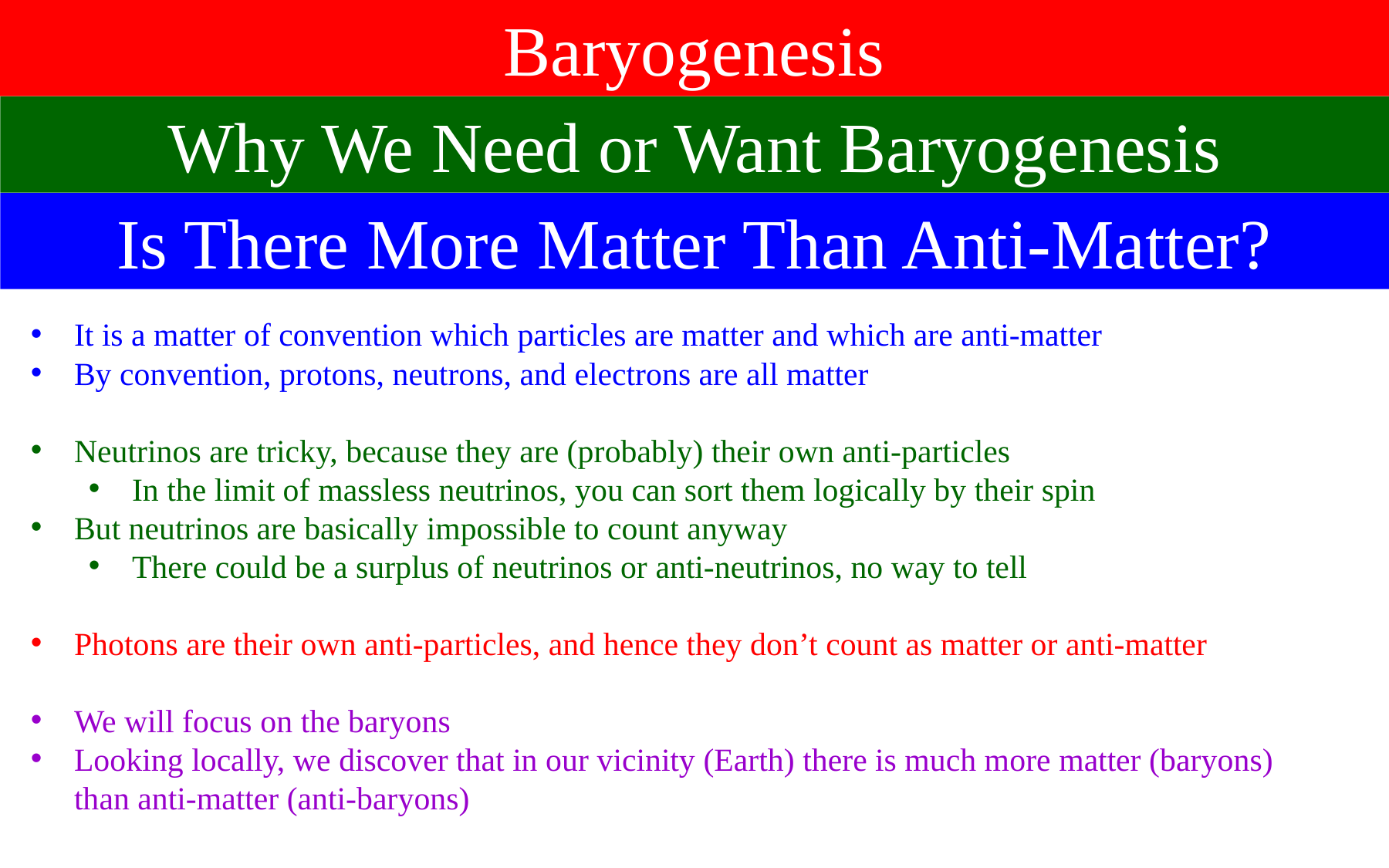

Baryogenesis
Why We Need or Want Baryogenesis
Is There More Matter Than Anti-Matter?
It is a matter of convention which particles are matter and which are anti-matter
By convention, protons, neutrons, and electrons are all matter

Neutrinos are tricky, because they are (probably) their own anti-particles
In the limit of massless neutrinos, you can sort them logically by their spin
But neutrinos are basically impossible to count anyway
There could be a surplus of neutrinos or anti-neutrinos, no way to tell

Photons are their own anti-particles, and hence they don’t count as matter or anti-matter

We will focus on the baryons
Looking locally, we discover that in our vicinity (Earth) there is much more matter (baryons) than anti-matter (anti-baryons)